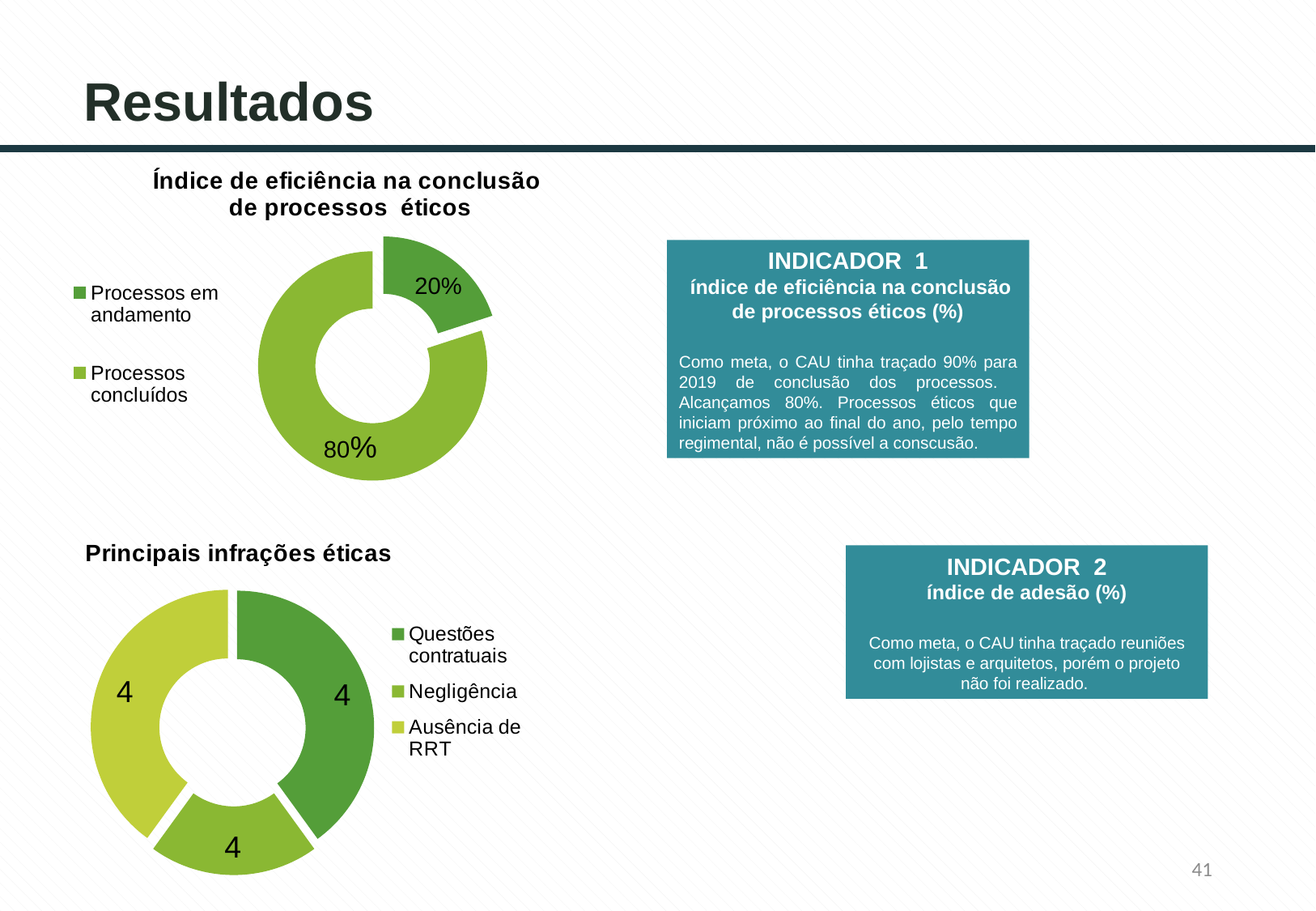

# Resultados

### Chart: Índice de eficiência na conclusão de processos  éticos

| Category | Vendas |
|---|---|
| Processos em andamento | 1.0 |
| Processos concluídos | 4.0 |
INDICADOR  1
 índice de eficiência na conclusão de processos éticos (%)
Como meta, o CAU tinha traçado 90% para 2019 de conclusão dos processos.  Alcançamos 80%. Processos éticos que iniciam próximo ao final do ano, pelo tempo regimental, não é possível a conscusão.
20%
80%

### Chart: Principais infrações éticas

| Category | Vendas |
|---|---|
| Questões contratuais | 2.0 |
| Negligência | 1.0 |
| Ausência de RRT | 2.0 |
INDICADOR  2
índice de adesão (%)
Como meta, o CAU tinha traçado reuniões com lojistas e arquitetos, porém o projeto não foi realizado.
4
4
4
41